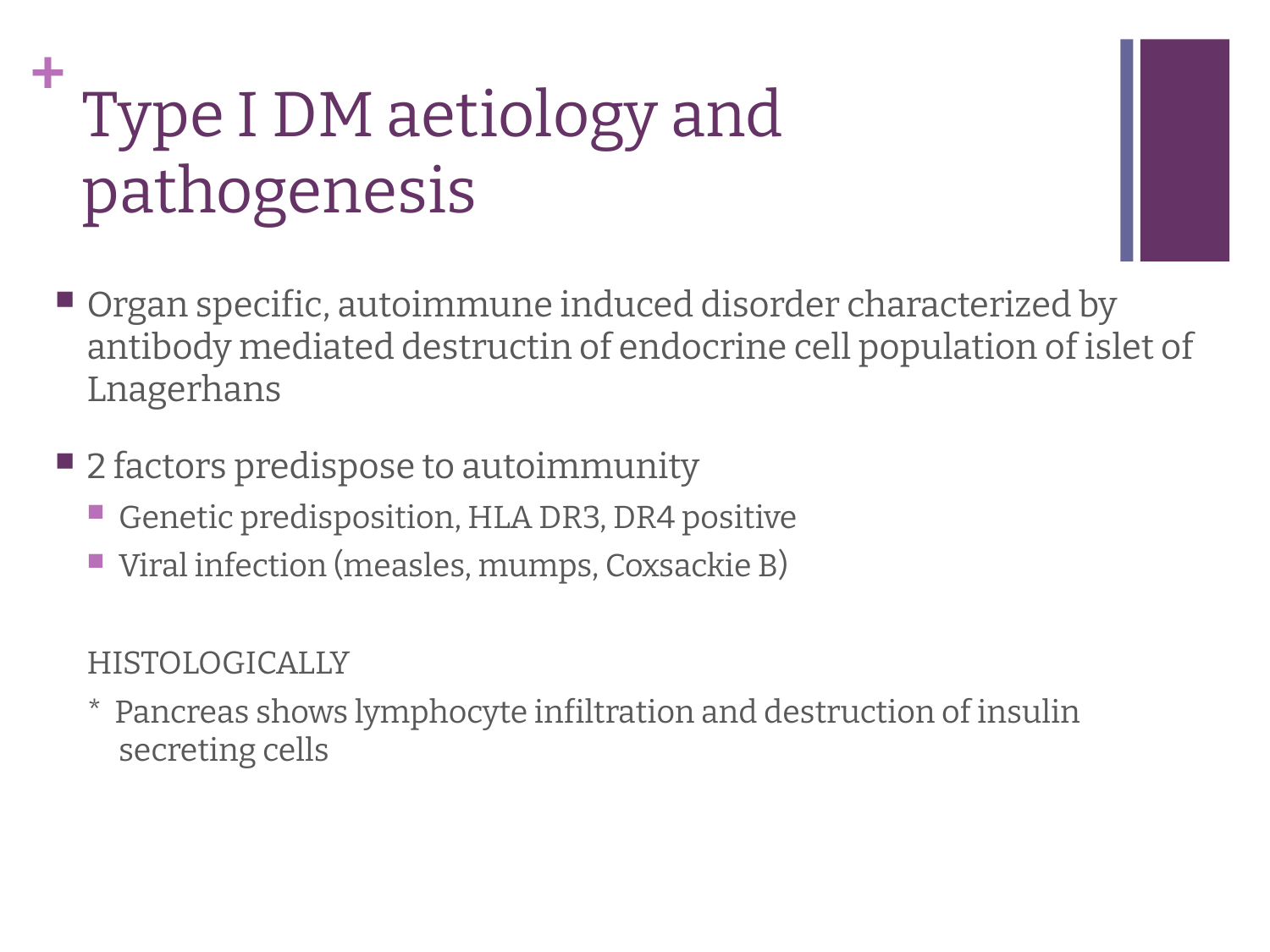

# Type I DM aetiology and pathogenesis
Organ specific, autoimmune induced disorder characterized by antibody mediated destructin of endocrine cell population of islet of Lnagerhans
2 factors predispose to autoimmunity
Genetic predisposition, HLA DR3, DR4 positive
Viral infection (measles, mumps, Coxsackie B)

HISTOLOGICALLY
*  Pancreas shows lymphocyte infiltration and destruction of insulin secreting cells